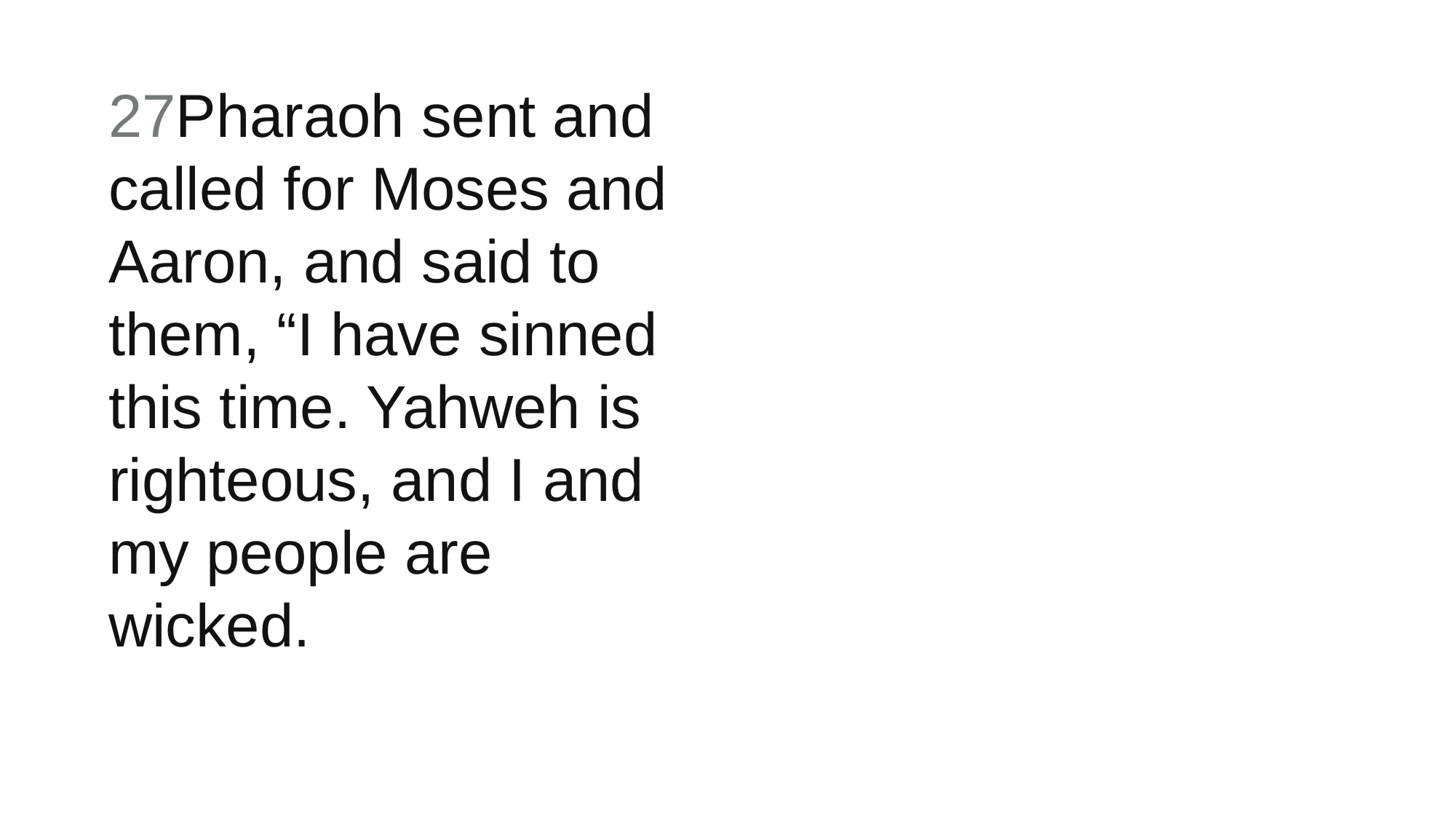

27Pharaoh sent and called for Moses and Aaron, and said to them, “I have sinned this time. Yahweh is righteous, and I and my people are wicked.